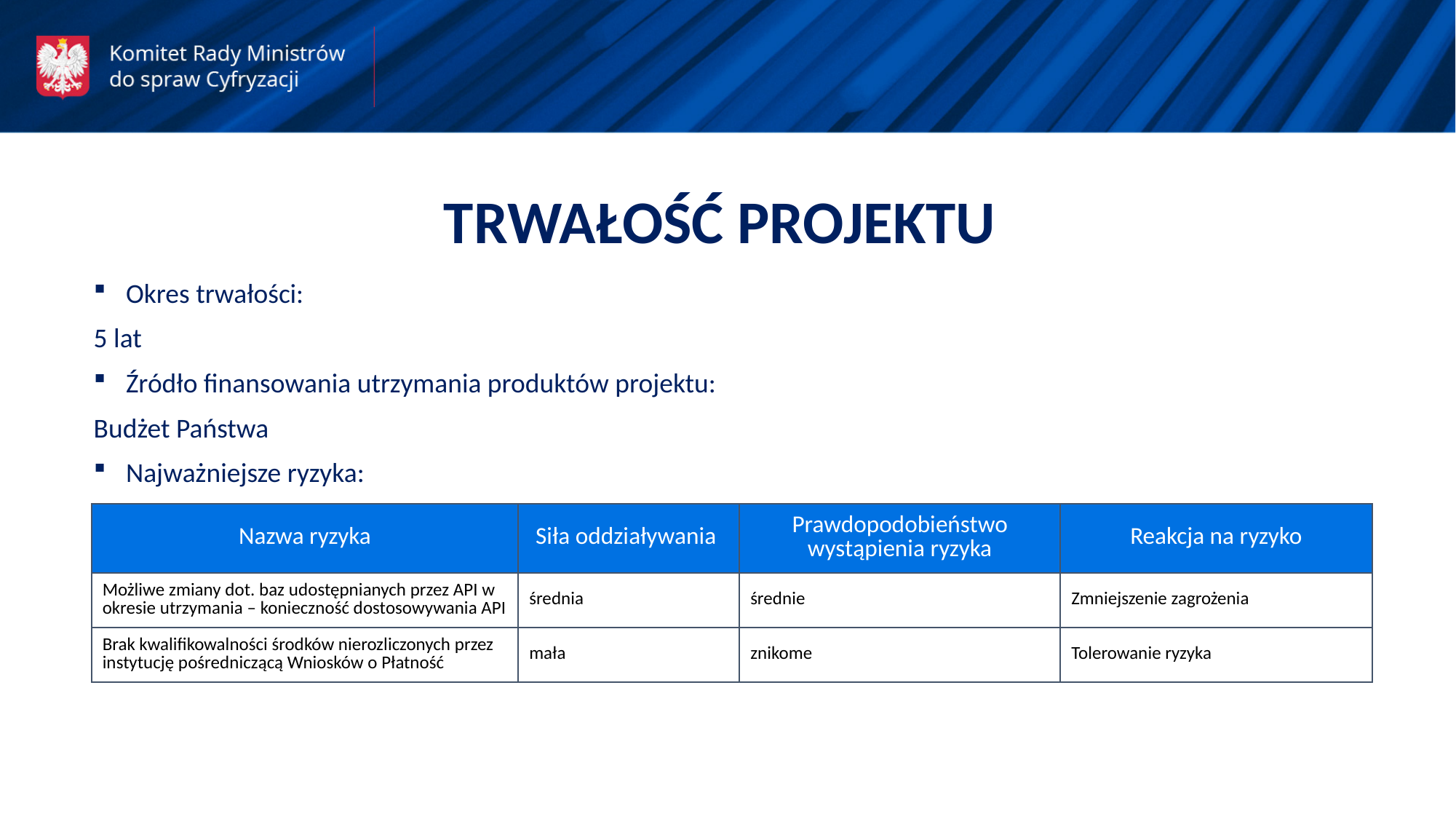

TRWAŁOŚĆ PROJEKTU
Okres trwałości:
5 lat
Źródło finansowania utrzymania produktów projektu:
Budżet Państwa
Najważniejsze ryzyka:
| Nazwa ryzyka | Siła oddziaływania | Prawdopodobieństwo wystąpienia ryzyka | Reakcja na ryzyko |
| --- | --- | --- | --- |
| Możliwe zmiany dot. baz udostępnianych przez API w okresie utrzymania – konieczność dostosowywania API | średnia | średnie | Zmniejszenie zagrożenia |
| Brak kwalifikowalności środków nierozliczonych przez instytucję pośredniczącą Wniosków o Płatność | mała | znikome | Tolerowanie ryzyka |